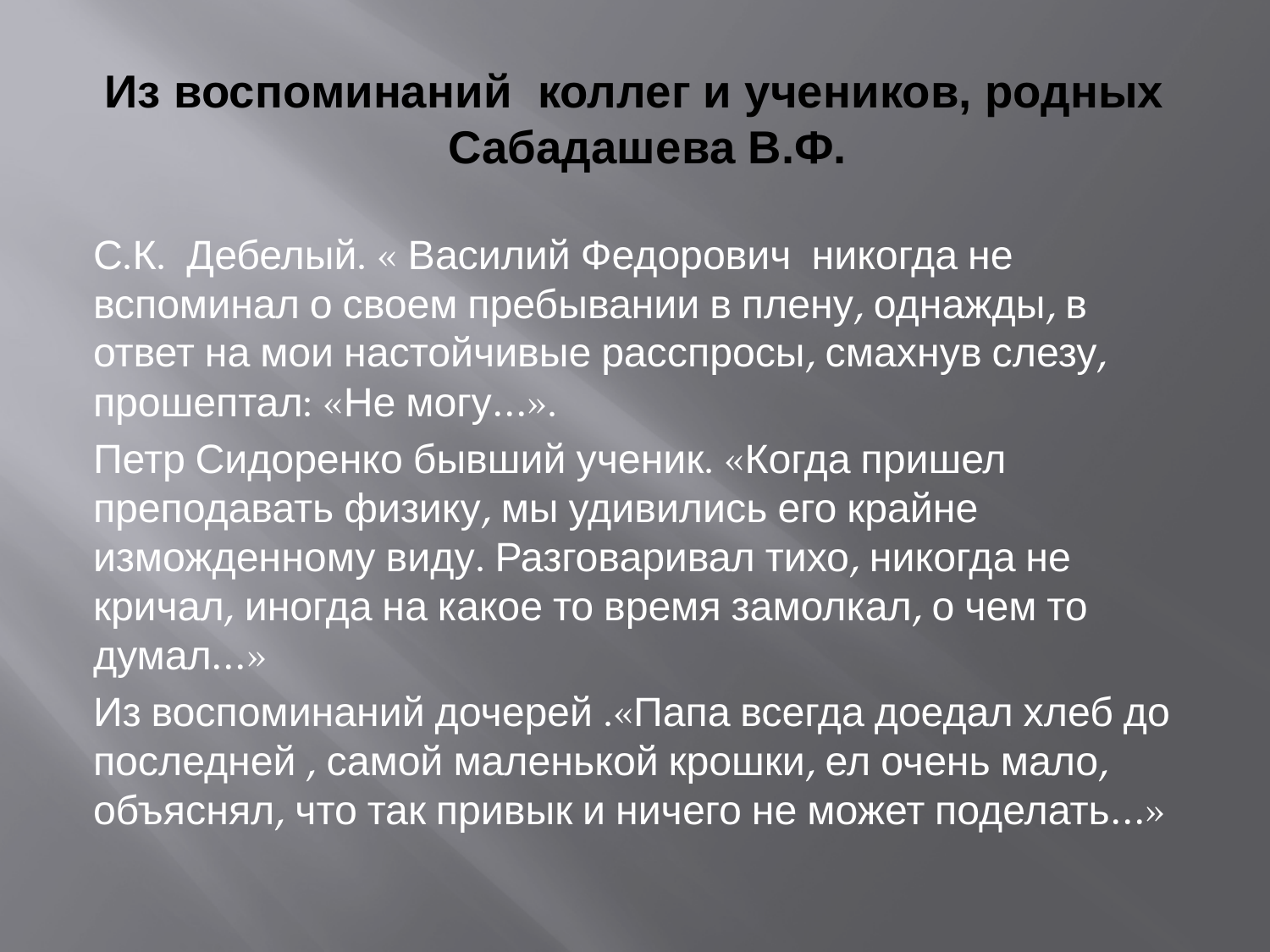

# Из воспоминаний  коллег и учеников, родных Сабадашева В.Ф.
С.К.  Дебелый. « Василий Федорович  никогда не вспоминал о своем пребывании в плену, однажды, в ответ на мои настойчивые расспросы, смахнув слезу, прошептал: «Не могу…».
Петр Сидоренко бывший ученик. «Когда пришел преподавать физику, мы удивились его крайне изможденному виду. Разговаривал тихо, никогда не кричал, иногда на какое то время замолкал, о чем то думал…»
Из воспоминаний дочерей .«Папа всегда доедал хлеб до последней , самой маленькой крошки, ел очень мало, объяснял, что так привык и ничего не может поделать…»